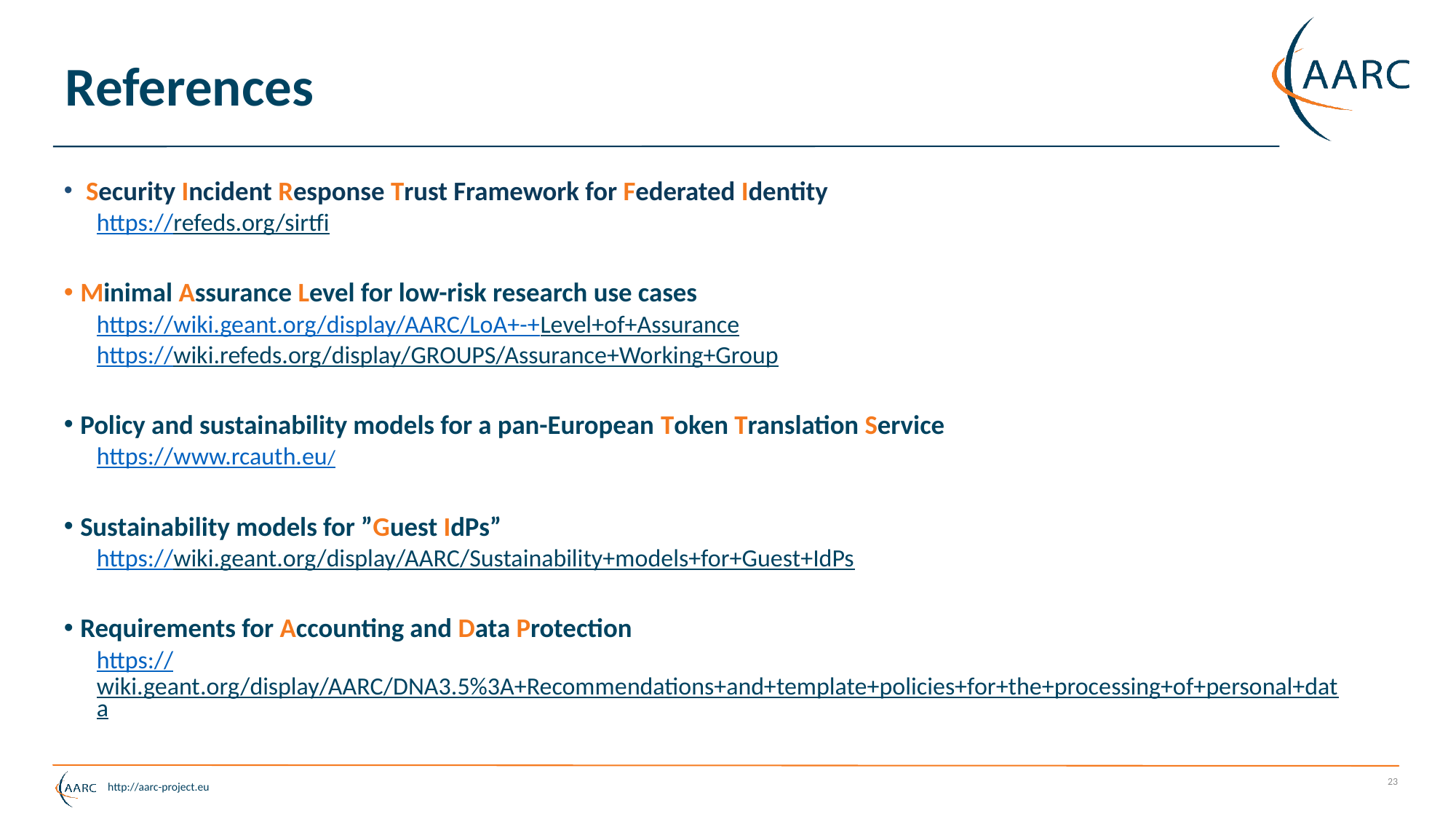

# References
 Security Incident Response Trust Framework for Federated Identity
https://refeds.org/sirtfi

Minimal Assurance Level for low-risk research use cases
https://wiki.geant.org/display/AARC/LoA+-+Level+of+Assurance
https://wiki.refeds.org/display/GROUPS/Assurance+Working+Group

Policy and sustainability models for a pan-European Token Translation Service
https://www.rcauth.eu/

Sustainability models for ”Guest IdPs”
https://wiki.geant.org/display/AARC/Sustainability+models+for+Guest+IdPs

Requirements for Accounting and Data Protection
https://wiki.geant.org/display/AARC/DNA3.5%3A+Recommendations+and+template+policies+for+the+processing+of+personal+data
23